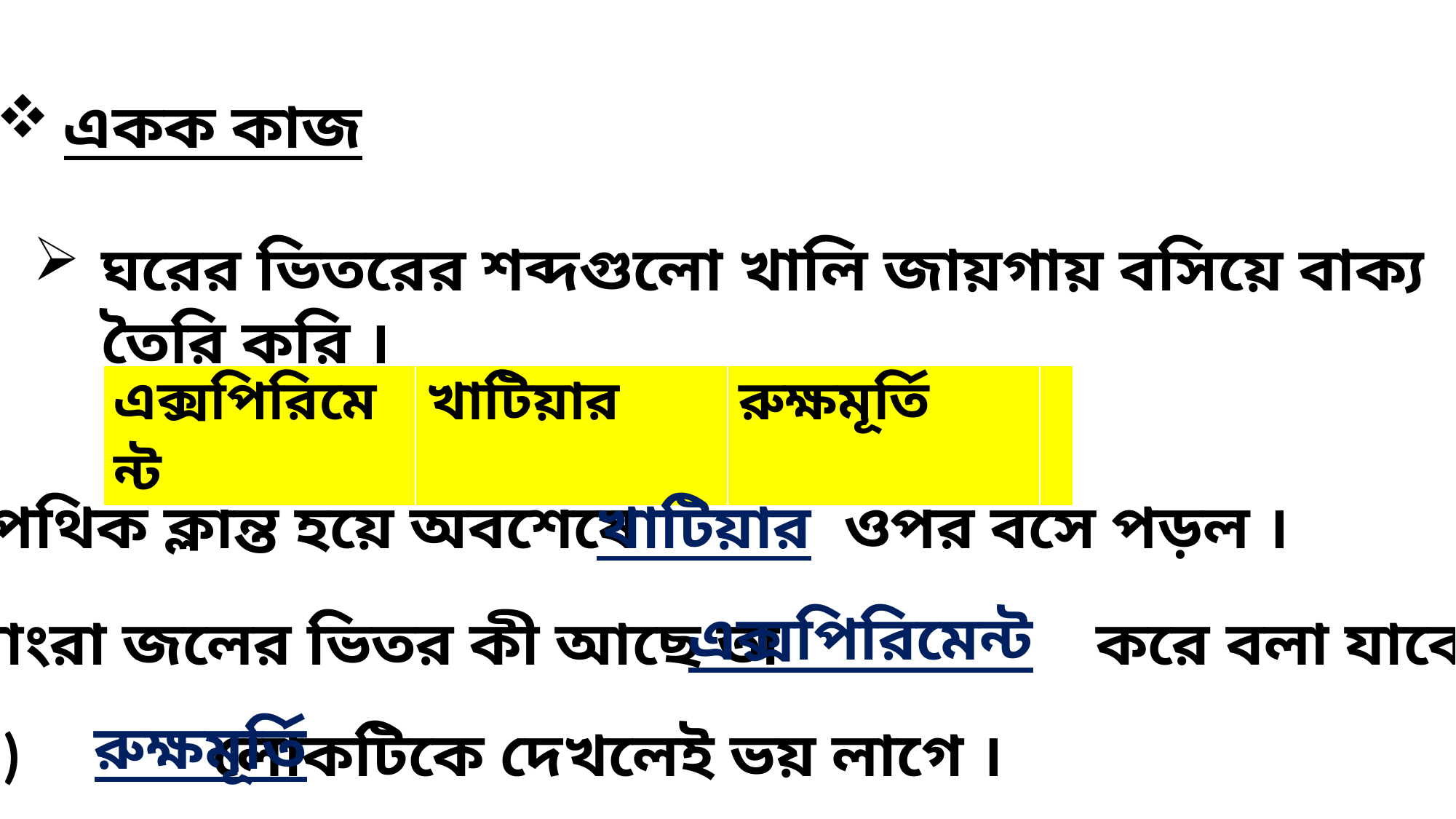

একক কাজ
ঘরের ভিতরের শব্দগুলো খালি জায়গায় বসিয়ে বাক্য তৈরি করি ।
| এক্সপিরিমেন্ট | খাটিয়ার | রুক্ষমূর্তি |  |
| --- | --- | --- | --- |
ক ) পথিক ক্লান্ত হয়ে অবশেষে             ওপর বসে পড়ল ।
খাটিয়ার
এক্সপিরিমেন্ট
খ ) নোংরা জলের ভিতর কী আছে তা                    করে বলা যাবে ।
রুক্ষমূর্তি

গ )              লোকটিকে দেখলেই ভয় লাগে ।